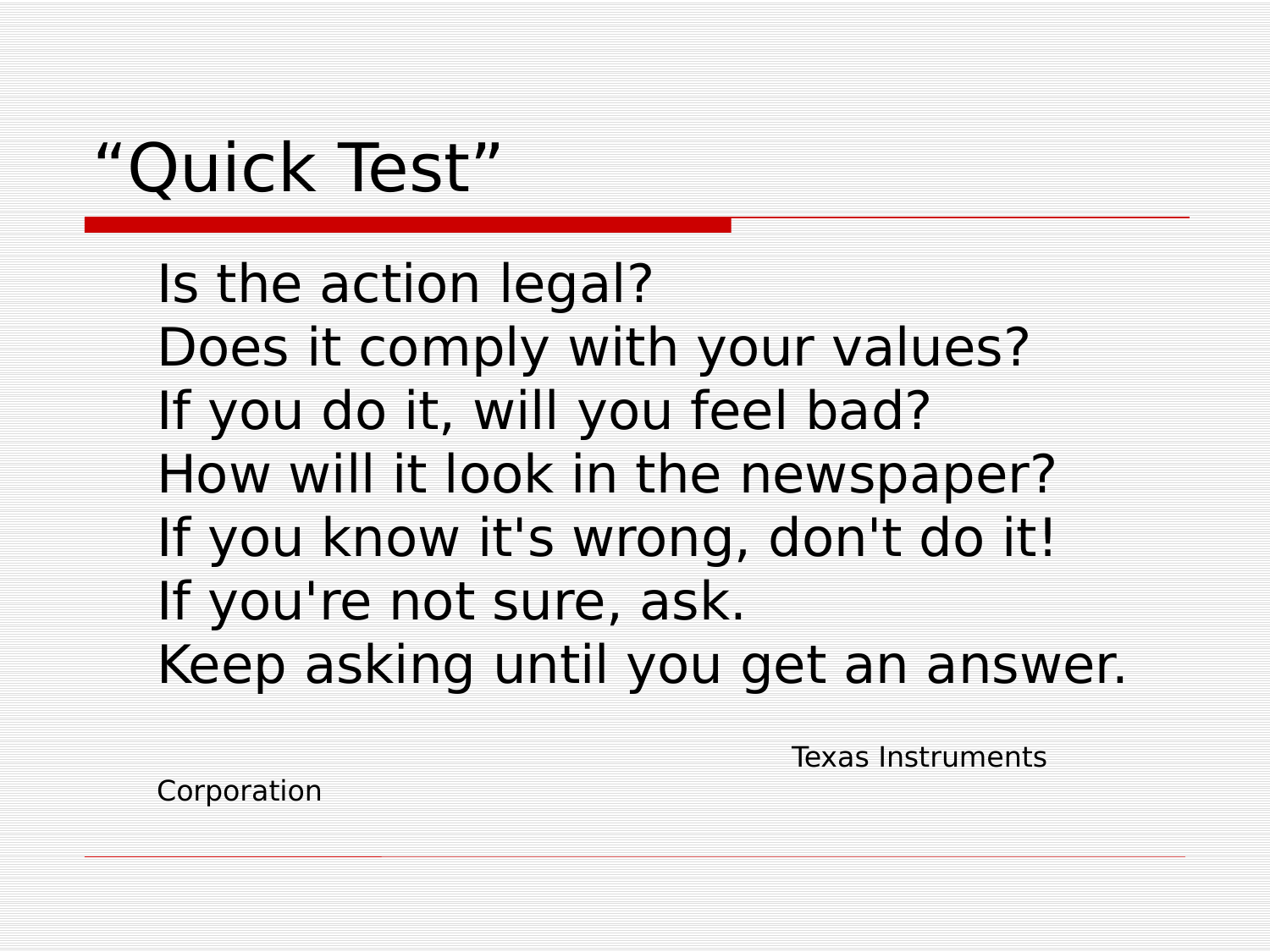

# “Quick Test”
	Is the action legal?
Does it comply with your values?
If you do it, will you feel bad?
How will it look in the newspaper?
If you know it's wrong, don't do it!
If you're not sure, ask.
Keep asking until you get an answer.

						Texas Instruments Corporation